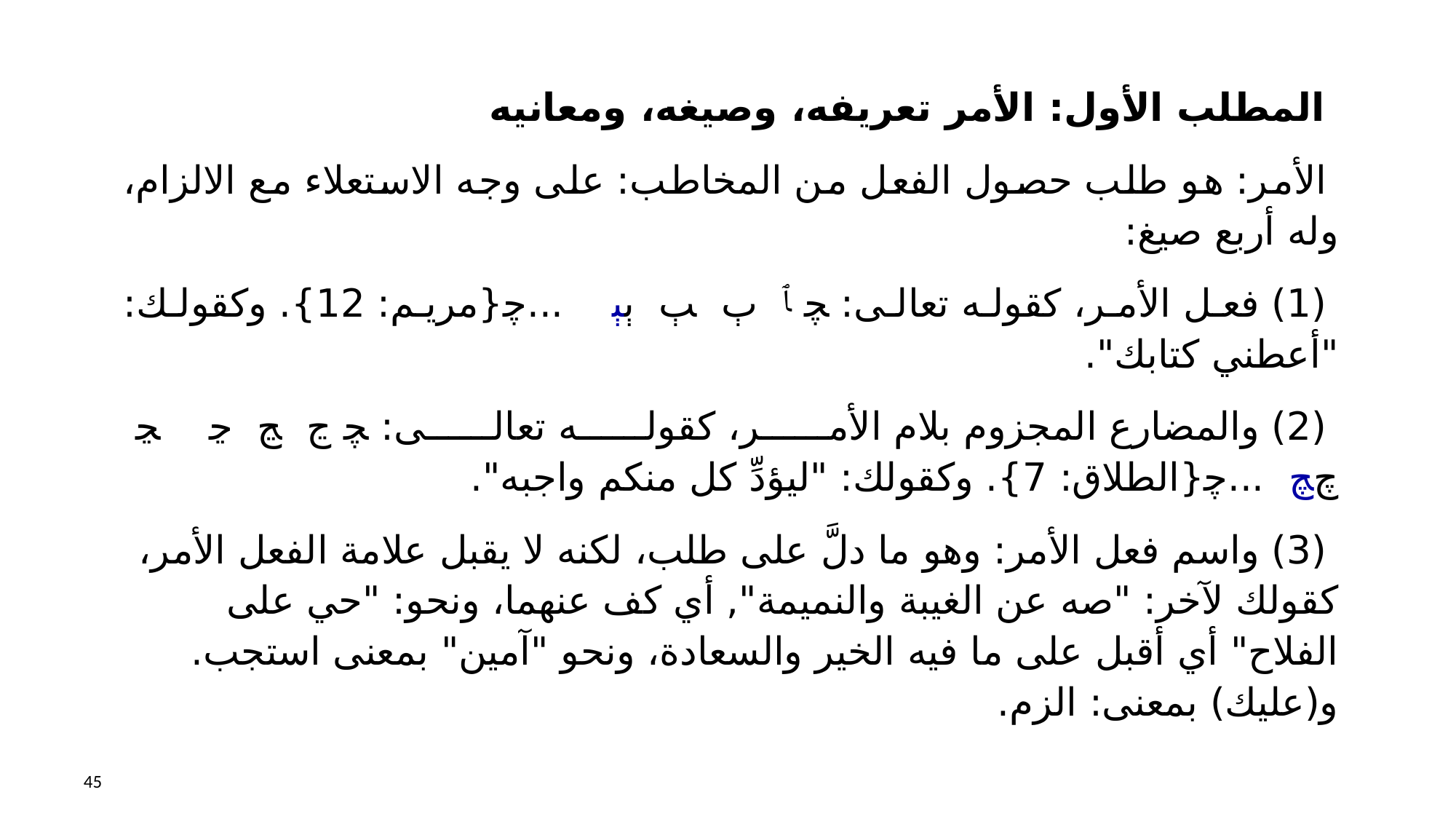

المطلب الأول: الأمر تعريفه، وصيغه، ومعانيه
 الأمر: هو طلب حصول الفعل من المخاطب: على وجه الاستعلاء مع الالزام، وله أربع صيغ:
 (1) فعل الأمر، كقوله تعالى: ﭽ ﭑ  ﭒ  ﭓ  ﭔﭕ    ...ﭼ{مريم: 12}. وكقولك: "أعطني كتابك".
 (2) والمضارع المجزوم بلام الأمر، كقوله تعالى: ﭽ ﭶ  ﭷ  ﭸ    ﭹ  ﭺﭻ  ...ﭼ{الطلاق: 7}. وكقولك: "ليؤدِّ كل منكم واجبه".
 (3) واسم فعل الأمر: وهو ما دلَّ على طلب، لكنه لا يقبل علامة الفعل الأمر، كقولك لآخر: "صه عن الغيبة والنميمة", أي كف عنهما، ونحو: "حي على الفلاح" أي أقبل على ما فيه الخير والسعادة، ونحو "آمين" بمعنى استجب. و(عليك) بمعنى: الزم.

45